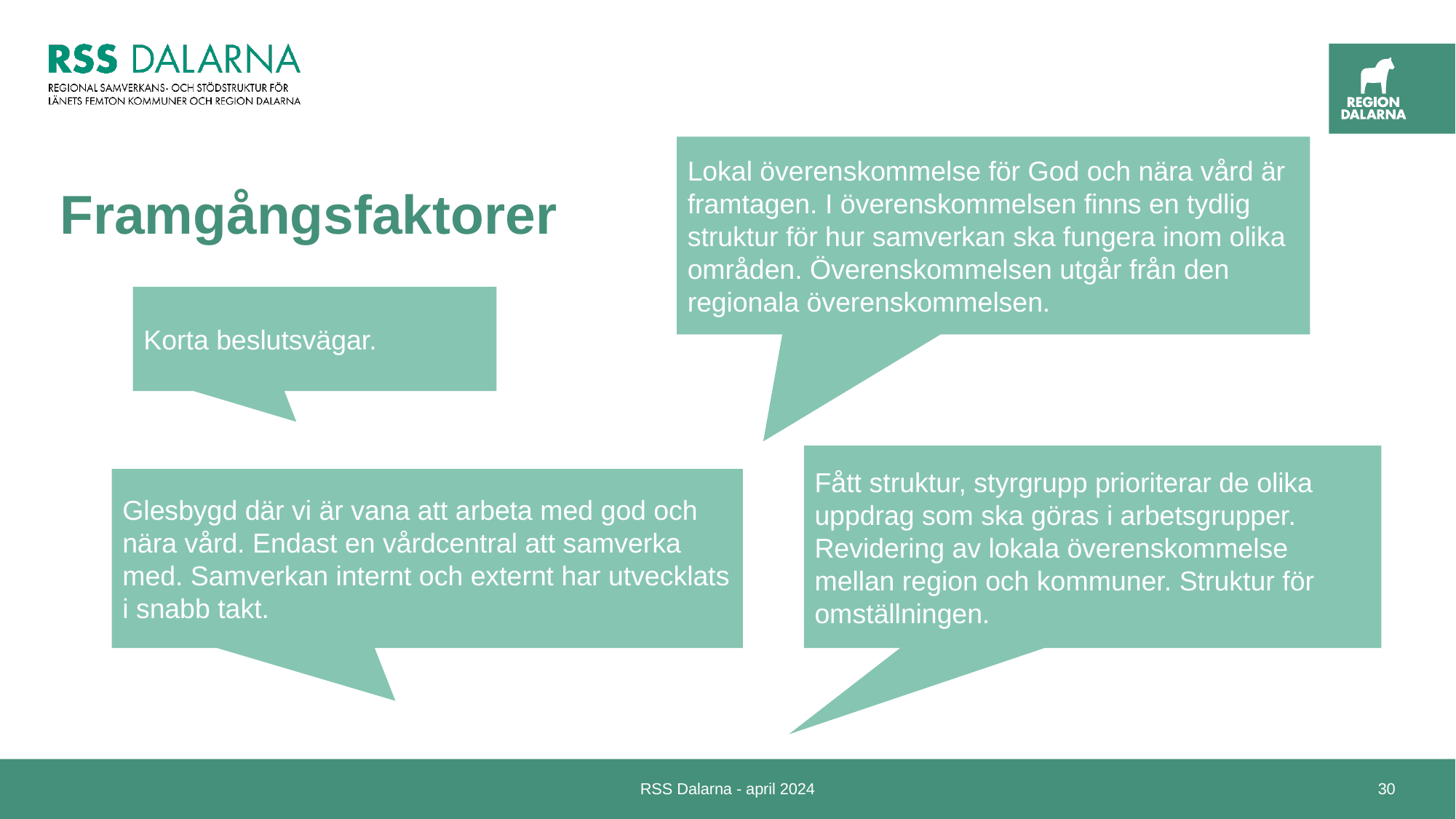

Lokal överenskommelse för God och nära vård är framtagen. I överenskommelsen finns en tydlig struktur för hur samverkan ska fungera inom olika områden. Överenskommelsen utgår från den regionala överenskommelsen.
# Framgångsfaktorer
Korta beslutsvägar.
Fått struktur, styrgrupp prioriterar de olika uppdrag som ska göras i arbetsgrupper. Revidering av lokala överenskommelse mellan region och kommuner. Struktur för omställningen.
Glesbygd där vi är vana att arbeta med god och nära vård. Endast en vårdcentral att samverka med. Samverkan internt och externt har utvecklats i snabb takt.
RSS Dalarna - april 2024
30